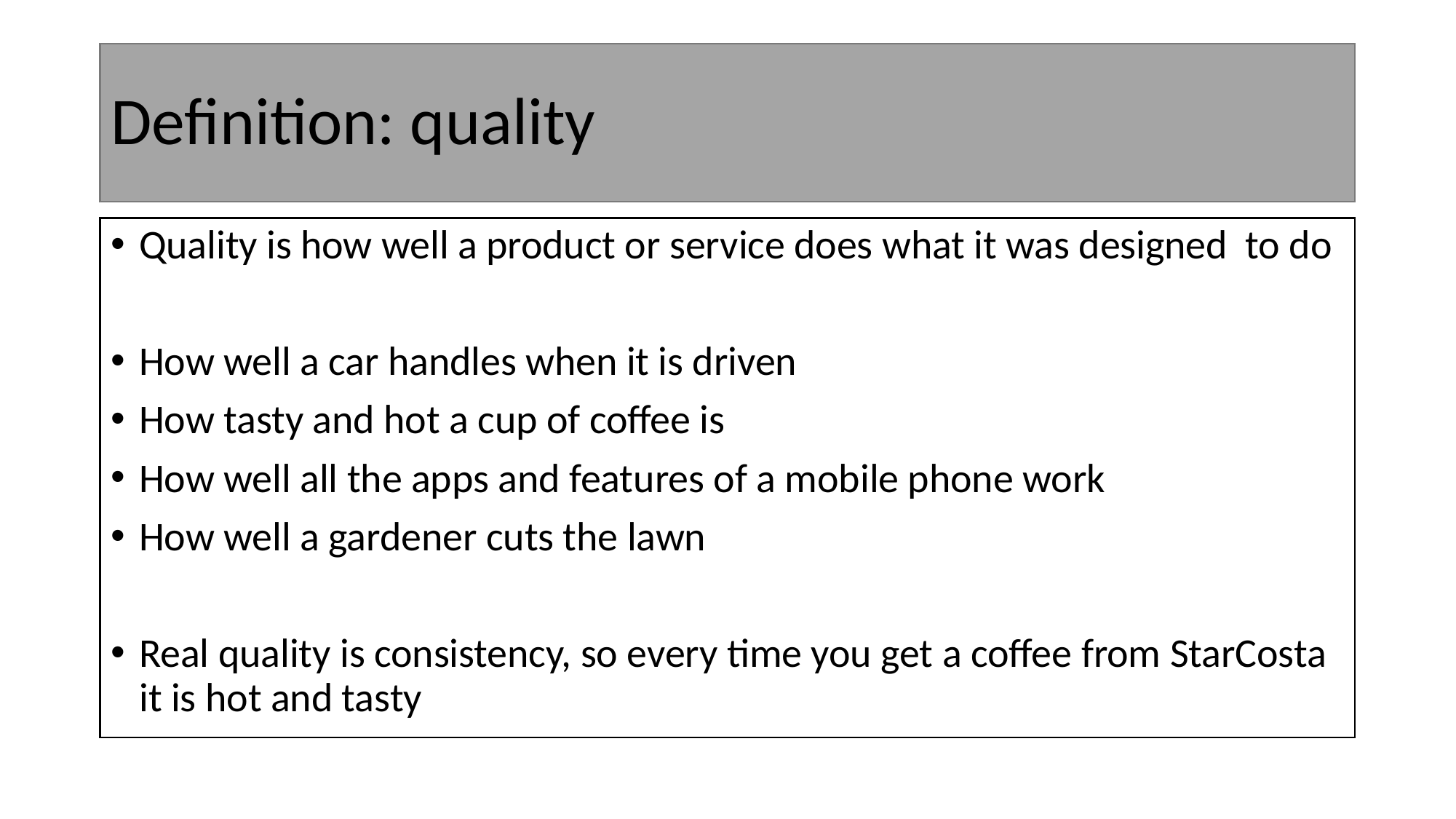

# Definition: quality
Quality is how well a product or service does what it was designed  to do

How well a car handles when it is driven
How tasty and hot a cup of coffee is
How well all the apps and features of a mobile phone work
How well a gardener cuts the lawn

Real quality is consistency, so every time you get a coffee from StarCosta it is hot and tasty